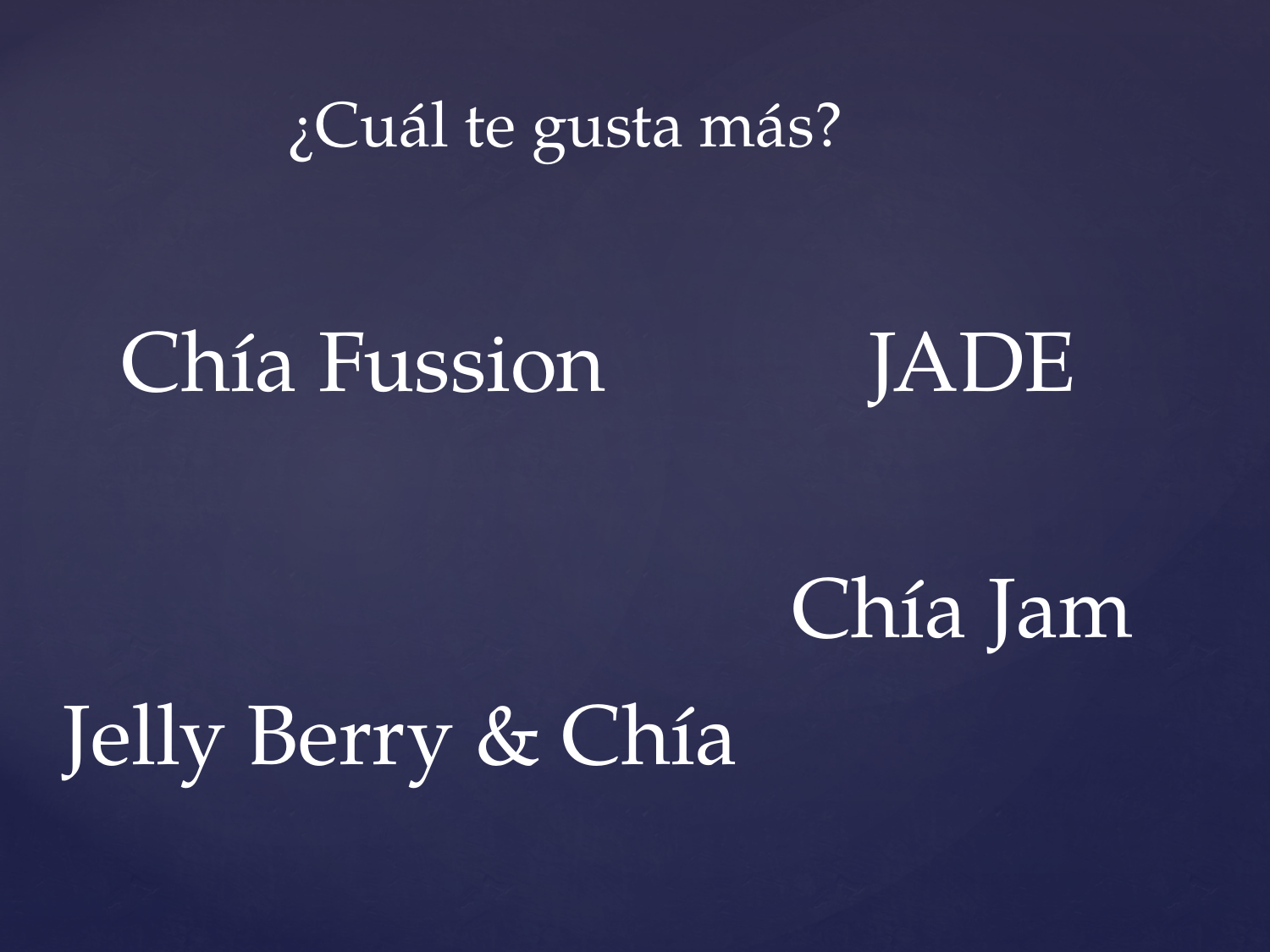

¿Cuál te gusta más?
 JADE
Chía Fussion
Chía Jam
Jelly Berry & Chía